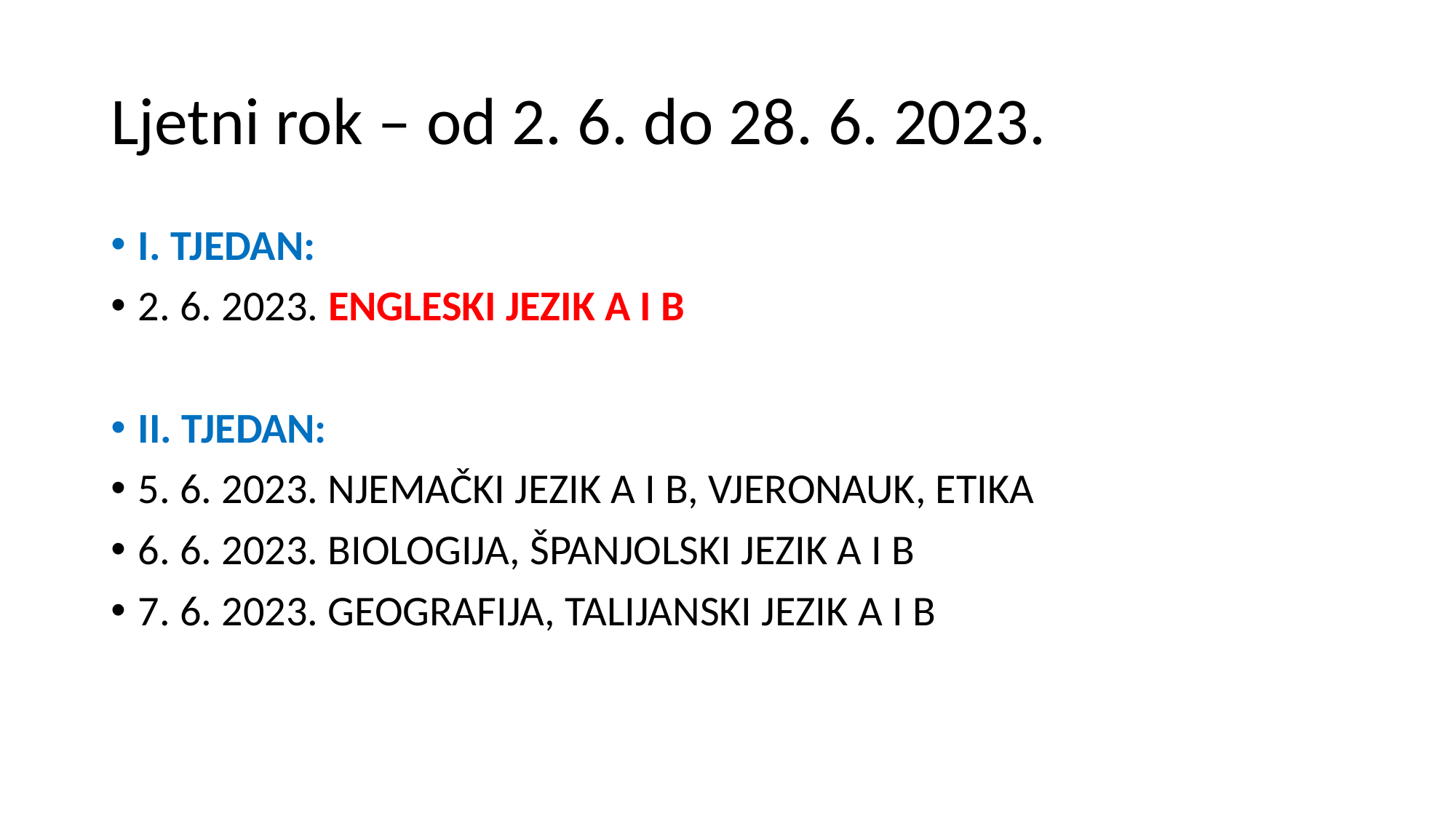

# Ljetni rok – od 2. 6. do 28. 6. 2023.
I. TJEDAN:
2. 6. 2023. ENGLESKI JEZIK A I B

II. TJEDAN:
5. 6. 2023. NJEMAČKI JEZIK A I B, VJERONAUK, ETIKA
6. 6. 2023. BIOLOGIJA, ŠPANJOLSKI JEZIK A I B
7. 6. 2023. GEOGRAFIJA, TALIJANSKI JEZIK A I B